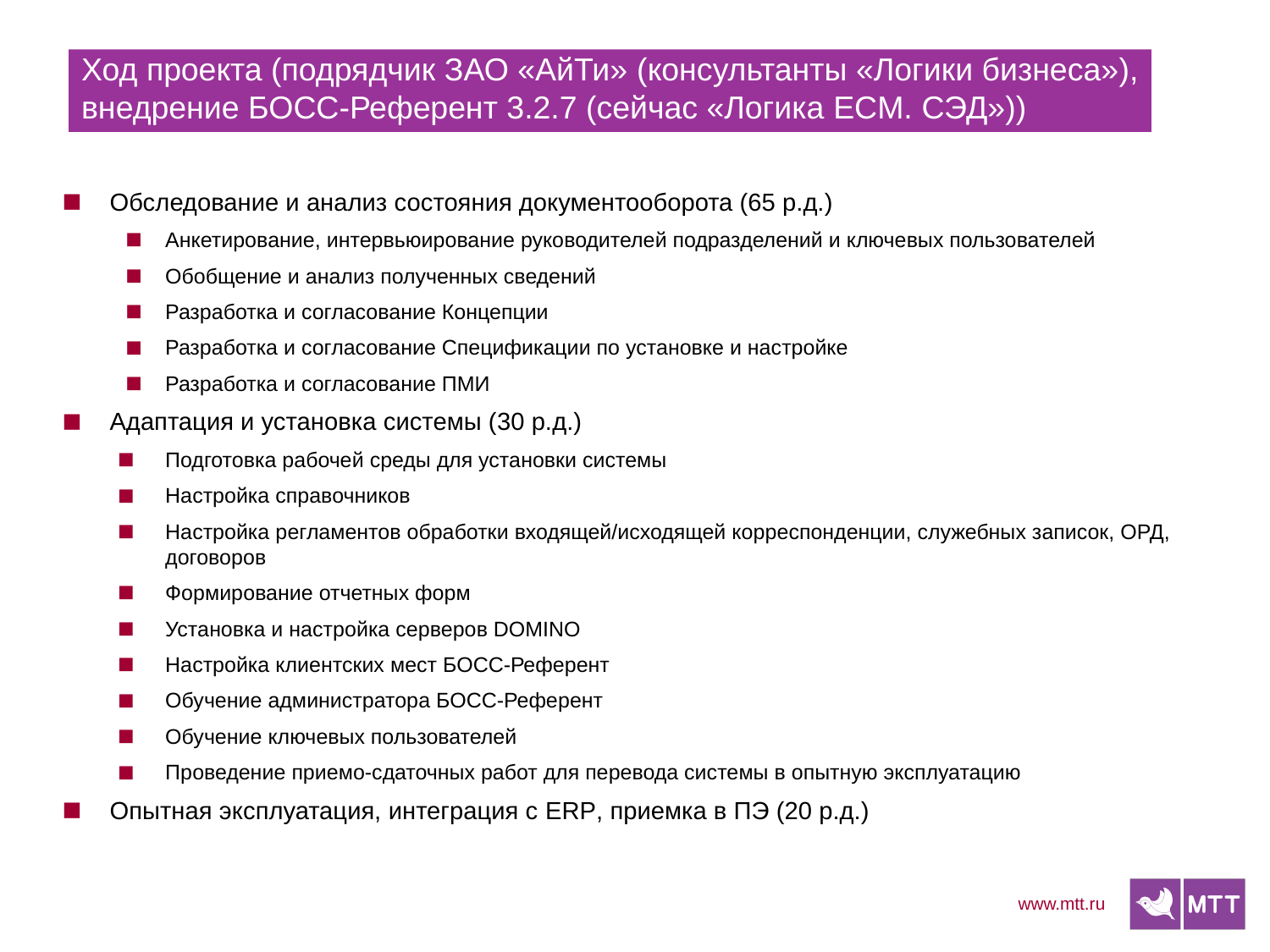

Ход проекта (подрядчик ЗАО «АйТи» (консультанты «Логики бизнеса»),
внедрение БОСС-Референт 3.2.7 (сейчас «Логика ECM. СЭД»))
Обследование и анализ состояния документооборота (65 р.д.)
Анкетирование, интервьюирование руководителей подразделений и ключевых пользователей
Обобщение и анализ полученных сведений
Разработка и согласование Концепции
Разработка и согласование Спецификации по установке и настройке
Разработка и согласование ПМИ
Адаптация и установка системы (30 р.д.)
Подготовка рабочей среды для установки системы
Настройка справочников
Настройка регламентов обработки входящей/исходящей корреспонденции, служебных записок, ОРД, договоров
Формирование отчетных форм
Установка и настройка серверов DOMINO
Настройка клиентских мест БОСС-Референт
Обучение администратора БОСС-Референт
Обучение ключевых пользователей
Проведение приемо-сдаточных работ для перевода системы в опытную эксплуатацию
Опытная эксплуатация, интеграция с ERP, приемка в ПЭ (20 р.д.)